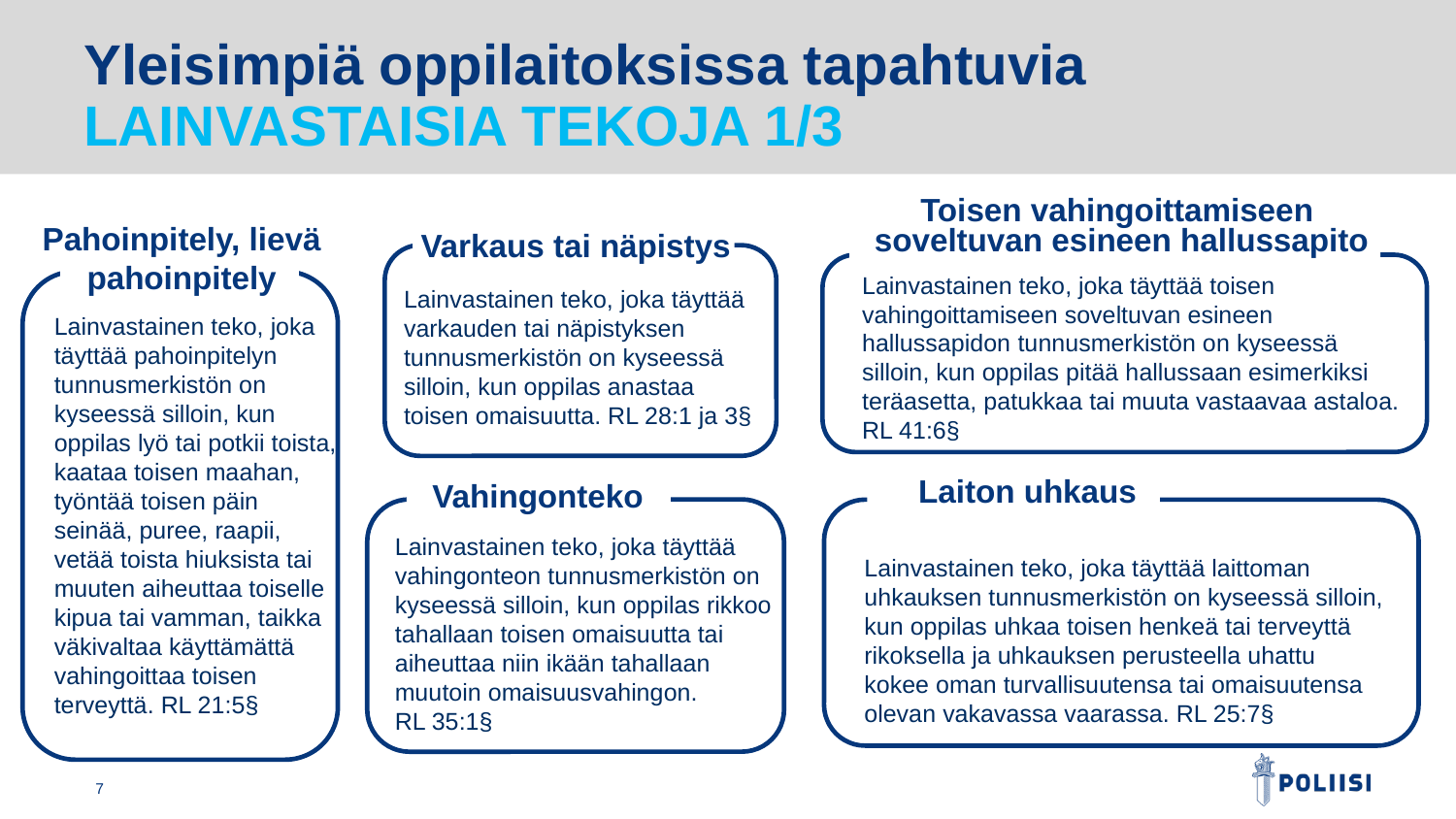

# Yleisimpiä oppilaitoksissa tapahtuvia LAINVASTAISIA TEKOJA 1/3
Toisen vahingoittamiseen
soveltuvan esineen hallussapito

Lainvastainen teko, joka täyttää toisen vahingoittamiseen soveltuvan esineen hallussapidon tunnusmerkistön on kyseessä silloin, kun oppilas pitää hallussaan esimerkiksi teräasetta, patukkaa tai muuta vastaavaa astaloa. RL 41:6§
Pahoinpitely, lievä pahoinpitely

Lainvastainen teko, joka täyttää pahoinpitelyn tunnusmerkistön on kyseessä silloin, kun oppilas lyö tai potkii toista, kaataa toisen maahan, työntää toisen päin seinää, puree, raapii, vetää toista hiuksista tai muuten aiheuttaa toiselle kipua tai vamman, taikka väkivaltaa käyttämättä vahingoittaa toisen terveyttä. RL 21:5§
Varkaus tai näpistys

Lainvastainen teko, joka täyttää varkauden tai näpistyksen tunnusmerkistön on kyseessä silloin, kun oppilas anastaa toisen omaisuutta. RL 28:1 ja 3§
Laiton uhkaus

Vahingonteko

Lainvastainen teko, joka täyttää vahingonteon tunnusmerkistön on kyseessä silloin, kun oppilas rikkoo tahallaan toisen omaisuutta tai aiheuttaa niin ikään tahallaan muutoin omaisuusvahingon.
RL 35:1§

Lainvastainen teko, joka täyttää laittoman uhkauksen tunnusmerkistön on kyseessä silloin, kun oppilas uhkaa toisen henkeä tai terveyttä rikoksella ja uhkauksen perusteella uhattu kokee oman turvallisuutensa tai omaisuutensa olevan vakavassa vaarassa. RL 25:7§
7